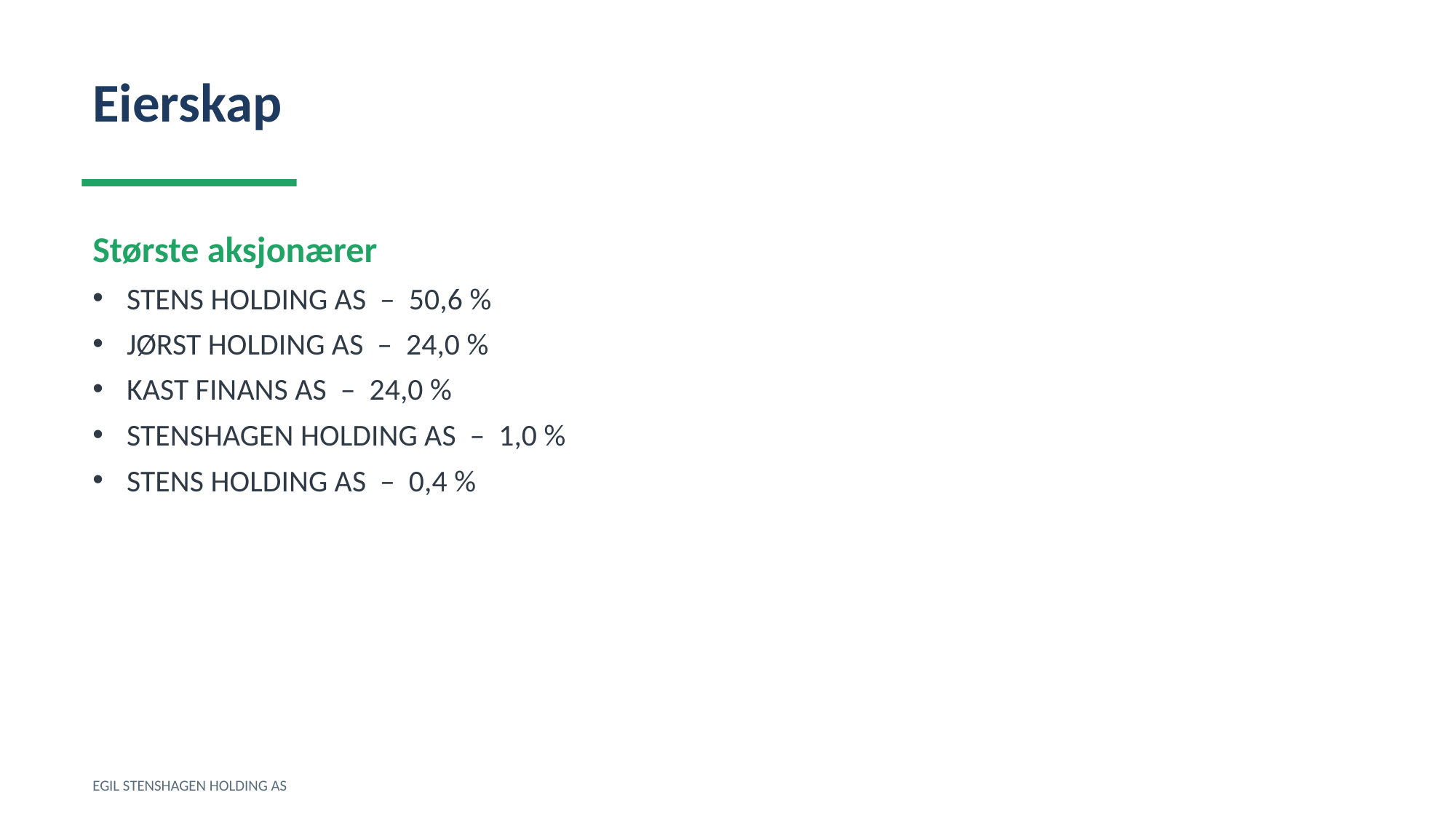

Eierskap

Største aksjonærer
STENS HOLDING AS  –  50,6 %
JØRST HOLDING AS  –  24,0 %
KAST FINANS AS  –  24,0 %
STENSHAGEN HOLDING AS  –  1,0 %
STENS HOLDING AS  –  0,4 %
EGIL STENSHAGEN HOLDING AS